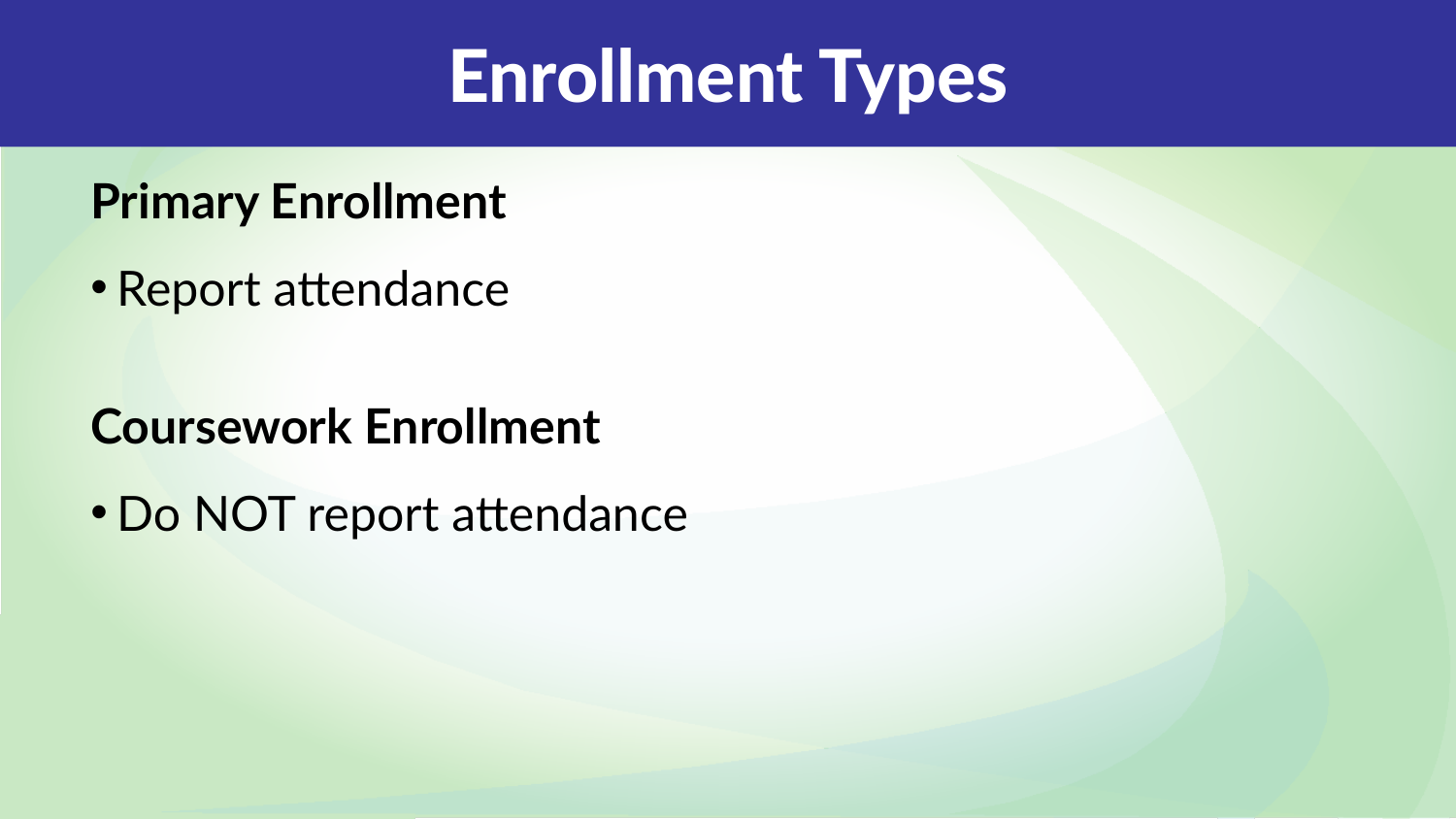

Enrollment Types
Primary Enrollment
Report attendance

Coursework Enrollment
Do NOT report attendance